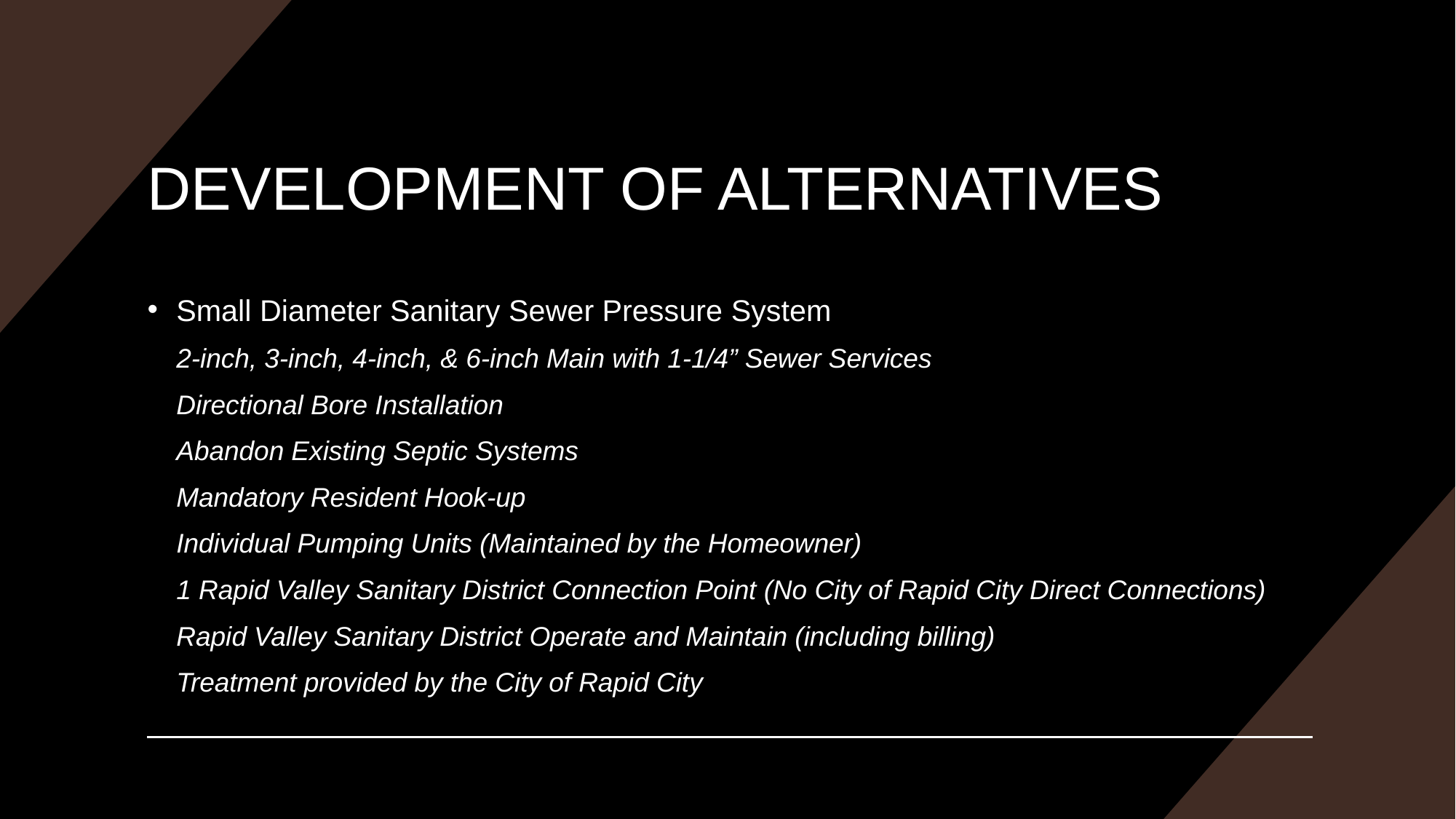

# DEVELOPMENT OF ALTERNATIVES
Small Diameter Sanitary Sewer Pressure System
2-inch, 3-inch, 4-inch, & 6-inch Main with 1-1/4” Sewer Services
Directional Bore Installation
Abandon Existing Septic Systems
Mandatory Resident Hook-up
Individual Pumping Units (Maintained by the Homeowner)
1 Rapid Valley Sanitary District Connection Point (No City of Rapid City Direct Connections)
Rapid Valley Sanitary District Operate and Maintain (including billing)
Treatment provided by the City of Rapid City